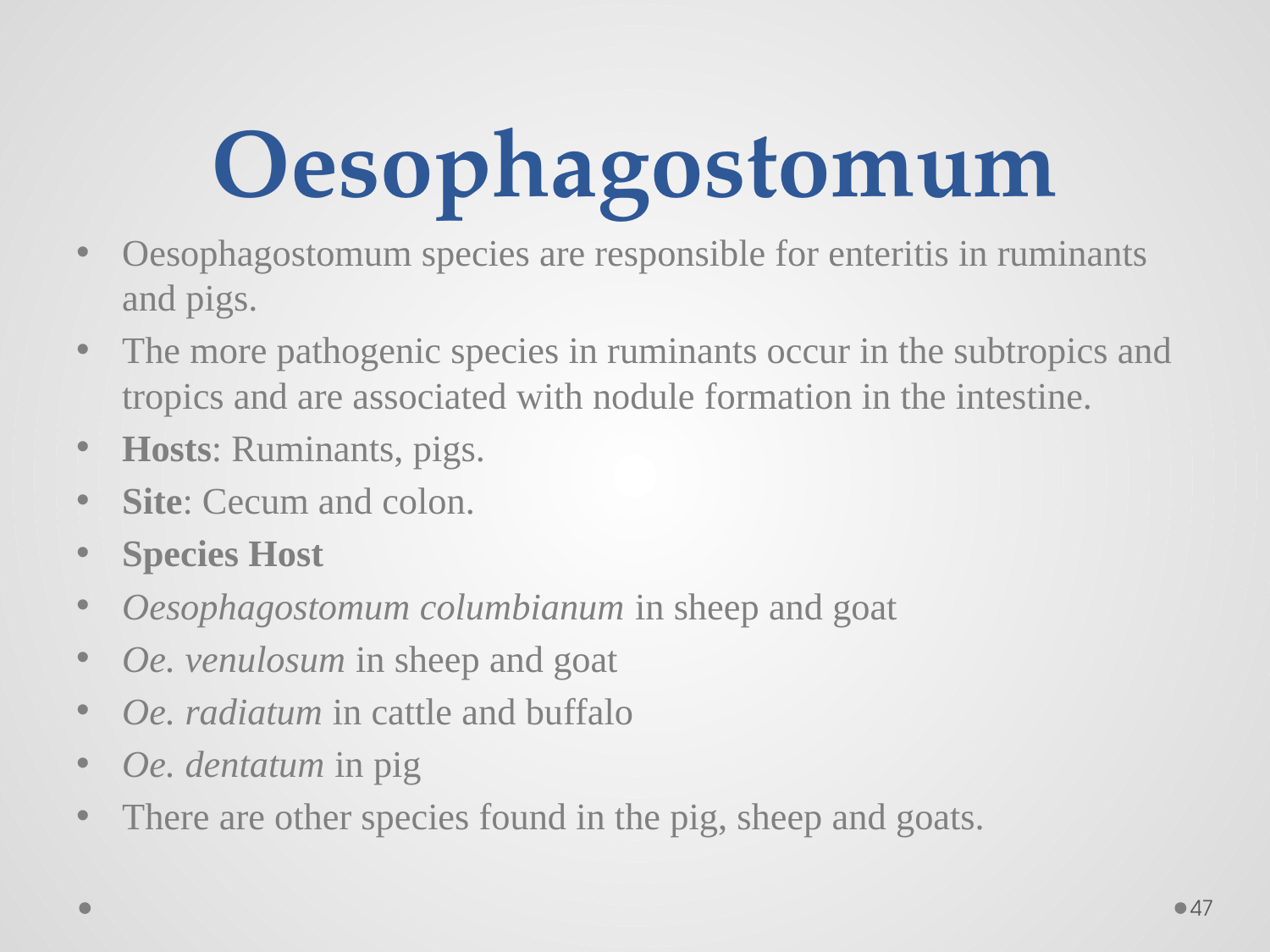

# Oesophagostomum
Oesophagostomum species are responsible for enteritis in ruminants and pigs.
The more pathogenic species in ruminants occur in the subtropics and tropics and are associated with nodule formation in the intestine.
Hosts: Ruminants, pigs.
Site: Cecum and colon.
Species Host
Oesophagostomum columbianum in sheep and goat
Oe. venulosum in sheep and goat
Oe. radiatum in cattle and buffalo
Oe. dentatum in pig
There are other species found in the pig, sheep and goats.
47